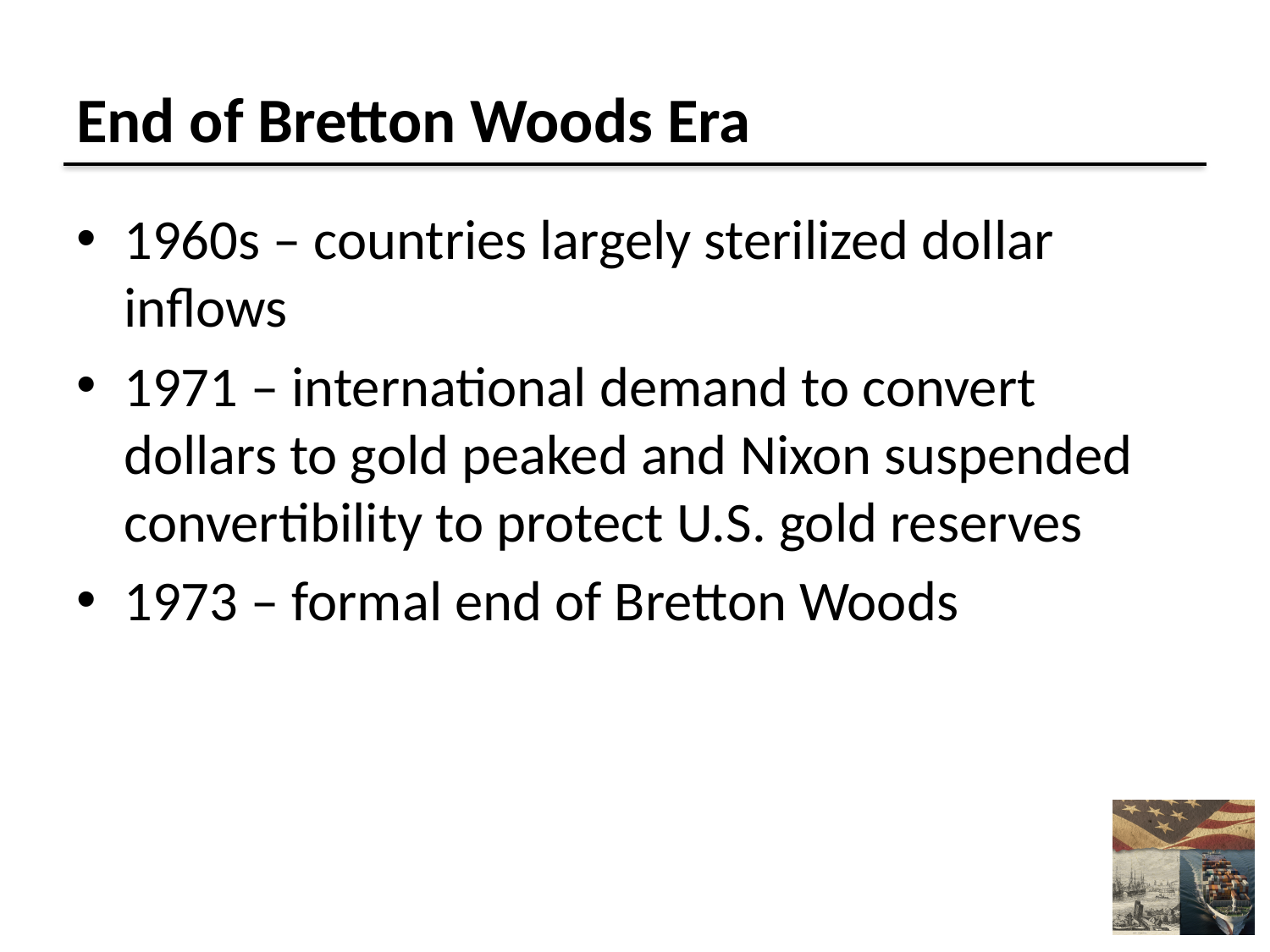

# End of Bretton Woods Era
1960s – countries largely sterilized dollar inflows
1971 – international demand to convert dollars to gold peaked and Nixon suspended convertibility to protect U.S. gold reserves
1973 – formal end of Bretton Woods